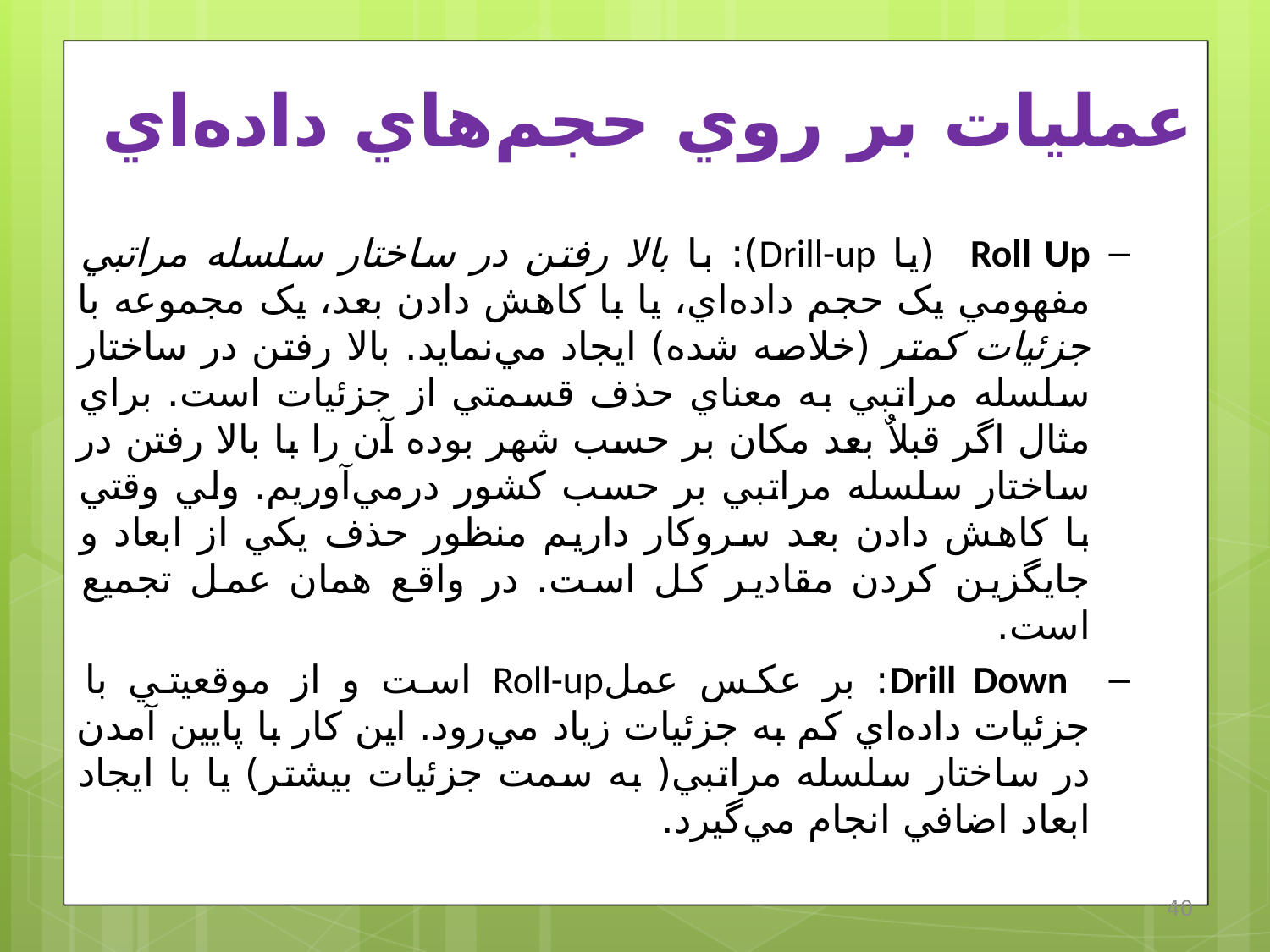

# عمليات بر روي حجم‌هاي داده‌اي
Roll Up  (يا Drill-up): با بالا رفتن در ساختار سلسله مراتبي مفهومي يک حجم داده‌اي، يا با کاهش دادن بعد، يک مجموعه‌ با جزئيات کمتر (خلاصه شده) ايجاد مي‌نمايد. بالا رفتن در ساختار سلسله مراتبي به معناي حذف قسمتي از جزئيات است. براي مثال اگر قبلاٌ بعد مکان بر حسب شهر بوده آن را با بالا رفتن در ساختار سلسله مراتبي بر حسب کشور درمي‌آوريم. ولي وقتي با کاهش دادن بعد سروکار داريم منظور حذف يکي از ابعاد و جايگزين کردن مقادير کل است. در واقع همان عمل تجميع است.
 Drill Down: بر عکس عملRoll-up است و از موقعيتي با جزئيات داده‌اي کم به جزئيات زياد مي‌رود. اين کار با پايين آمدن در ساختار سلسله مراتبي( به سمت جزئيات بيشتر) يا با ايجاد ابعاد اضافي انجام مي‌گيرد.

40